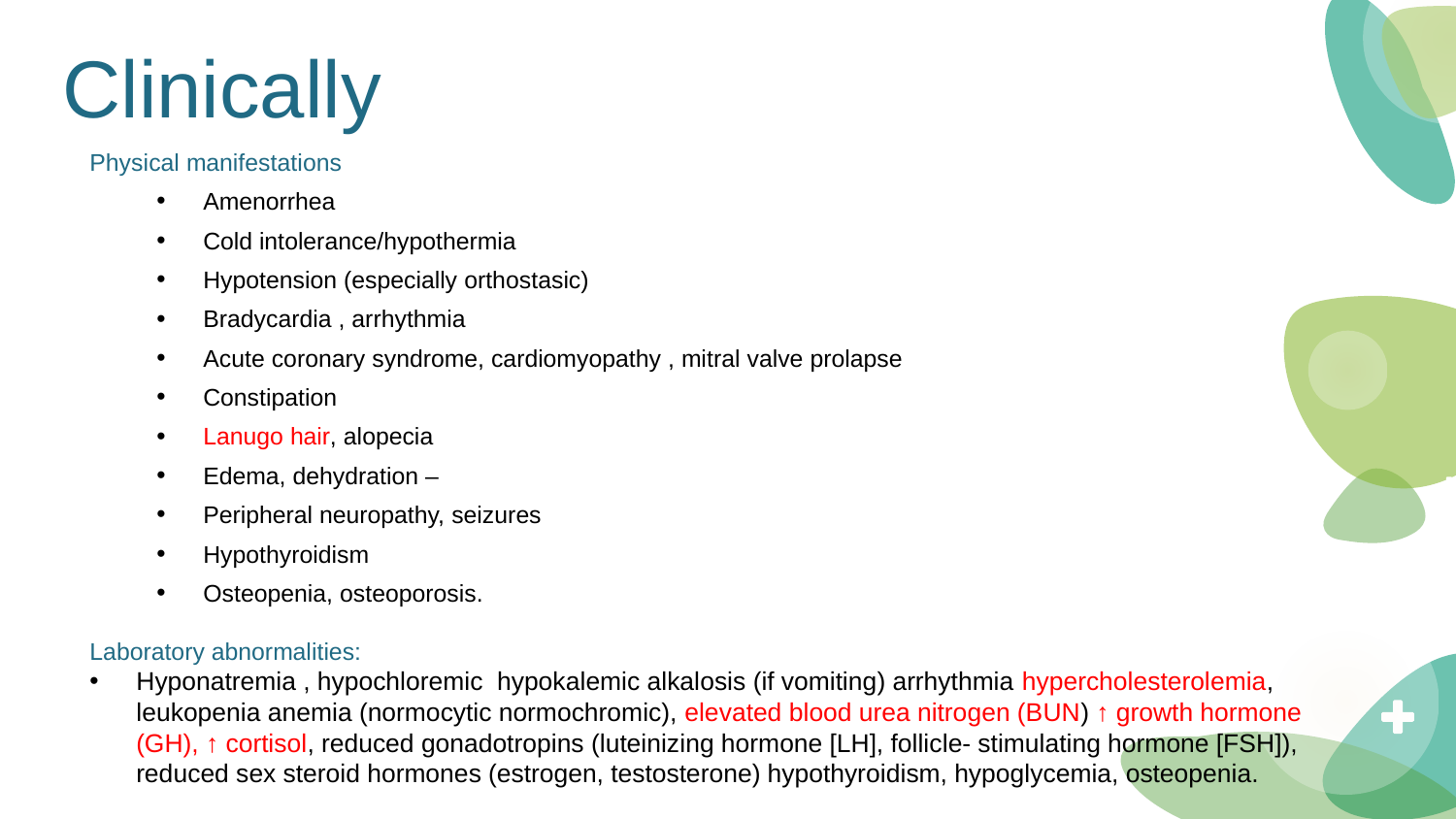

# Clinically
Physical manifestations
Amenorrhea
Cold intolerance/hypothermia
Hypotension (especially orthostasic)
Bradycardia , arrhythmia
Acute coronary syndrome, cardiomyopathy , mitral valve prolapse
Constipation
Lanugo hair, alopecia
Edema, dehydration –
Peripheral neuropathy, seizures
Hypothyroidism
Osteopenia, osteoporosis.

Laboratory abnormalities:
Hyponatremia , hypochloremic  hypokalemic alkalosis (if vomiting) arrhythmia hypercholesterolemia, leukopenia anemia (normocytic normochromic), elevated blood urea nitrogen (BUN) ↑ growth hormone (GH), ↑ cortisol, reduced gonadotropins (luteinizing hormone [LH], follicle- stimulating hormone [FSH]), reduced sex steroid hormones (estrogen, testosterone) hypothyroidism, hypoglycemia, osteopenia.